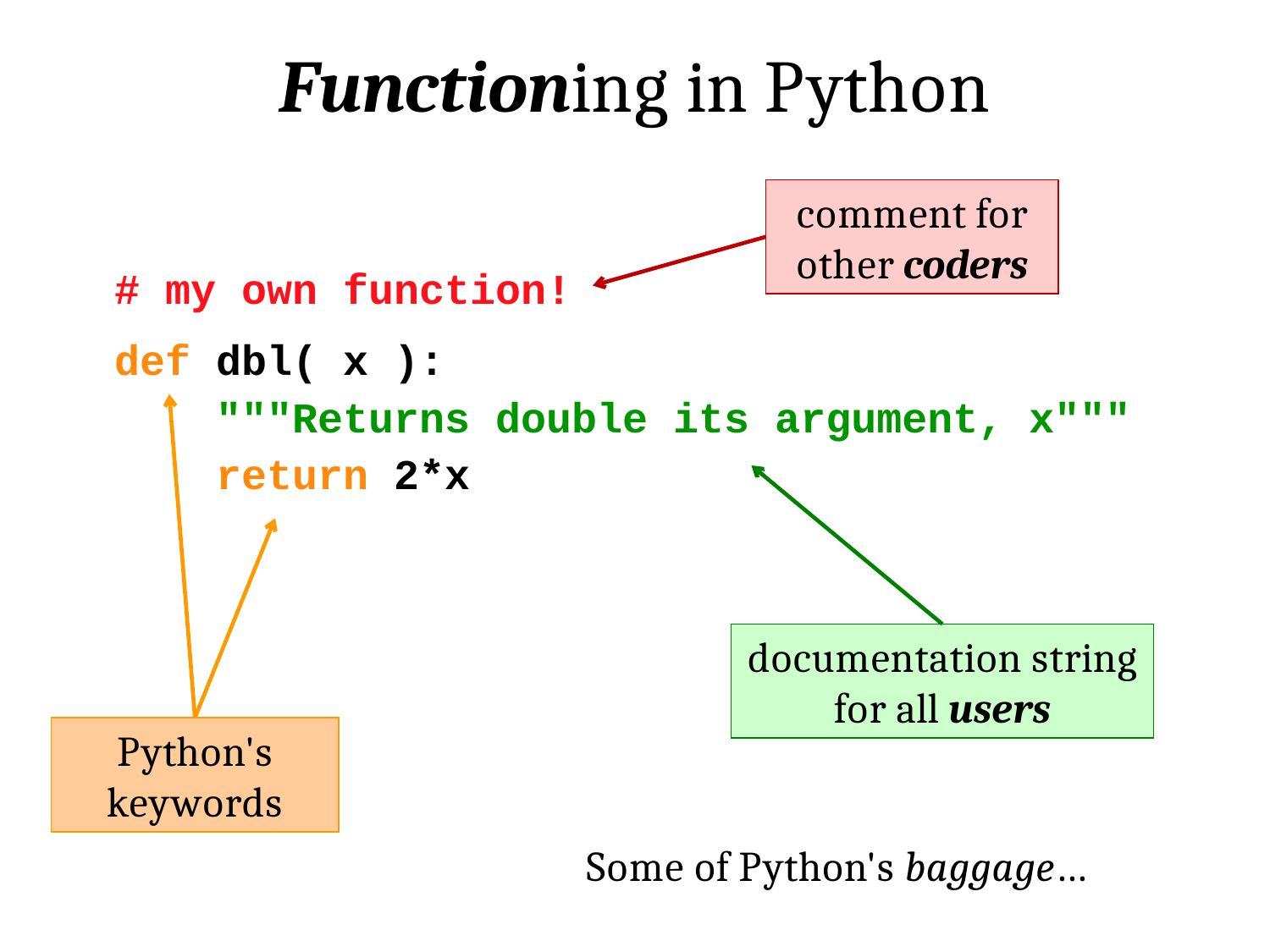

Functioning in Python
comment for other coders
# my own function!
def dbl( x ):
    """Returns double its argument, x"""
    return 2*x
documentation string for all users
Python's keywords
Some of Python's baggage…